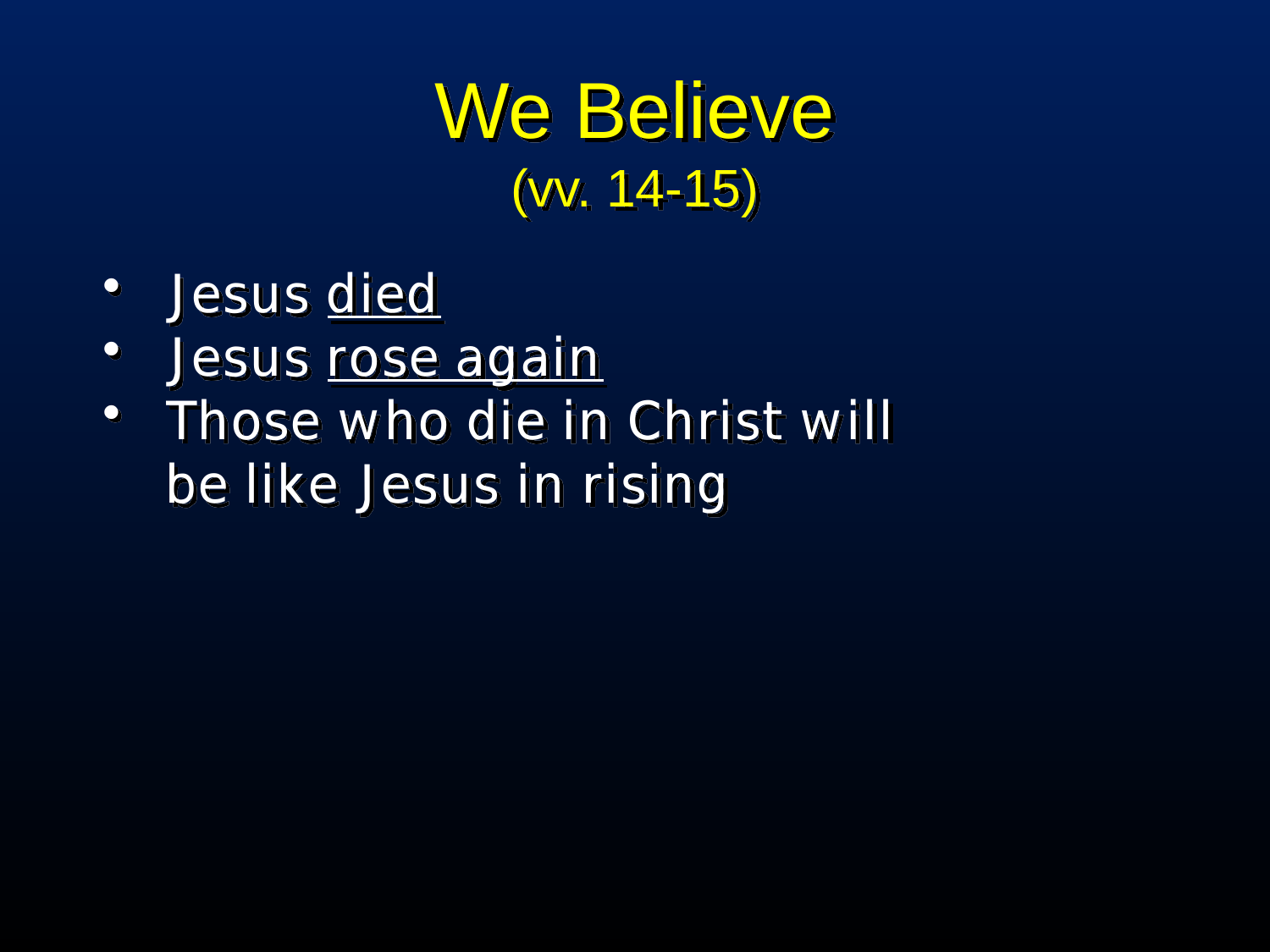

We Believe
(vv. 14-15)
Jesus died
Jesus rose again
Those who die in Christ will
be like Jesus in rising